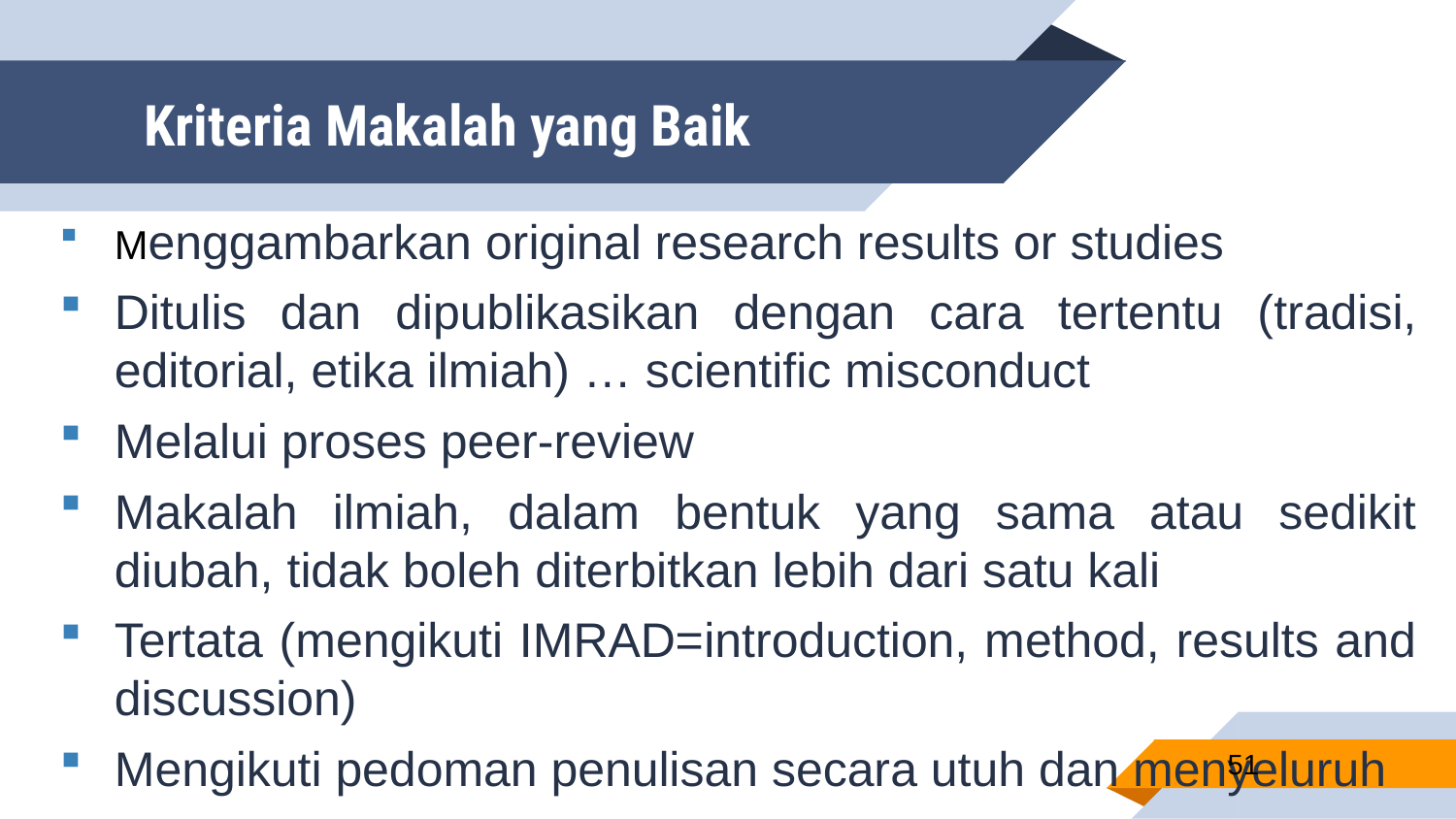

# Kriteria Makalah yang Baik
Menggambarkan original research results or studies
Ditulis dan dipublikasikan dengan cara tertentu (tradisi, editorial, etika ilmiah) … scientific misconduct
Melalui proses peer-review
Makalah ilmiah, dalam bentuk yang sama atau sedikit diubah, tidak boleh diterbitkan lebih dari satu kali
Tertata (mengikuti IMRAD=introduction, method, results and discussion)
Mengikuti pedoman penulisan secara utuh dan menyeluruh
51